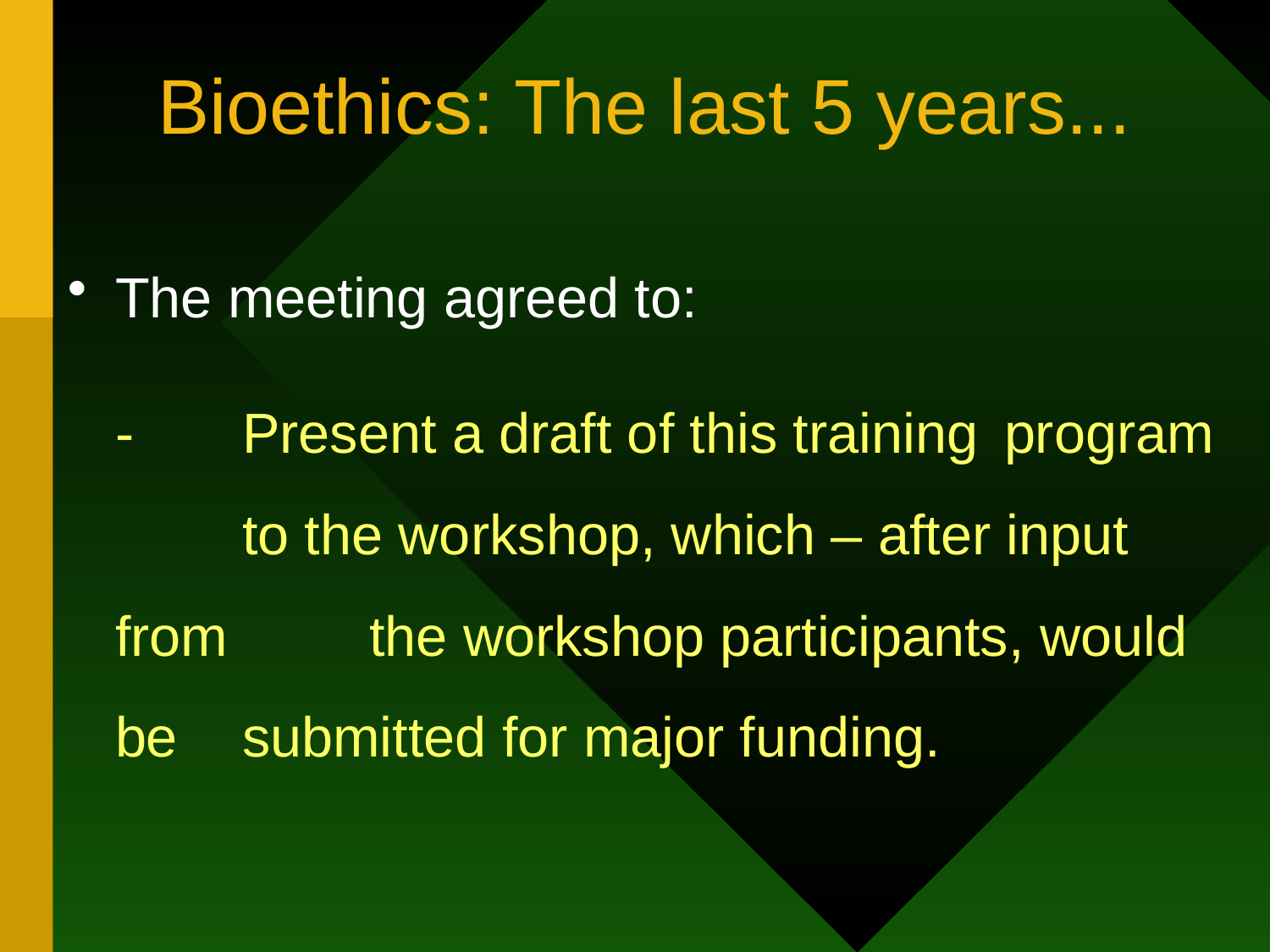

# Bioethics: The last 5 years...
The meeting agreed to:
	-	Present a draft of this training 	program 	to the workshop, which – after input from 	the workshop participants, would be 	submitted for major funding.